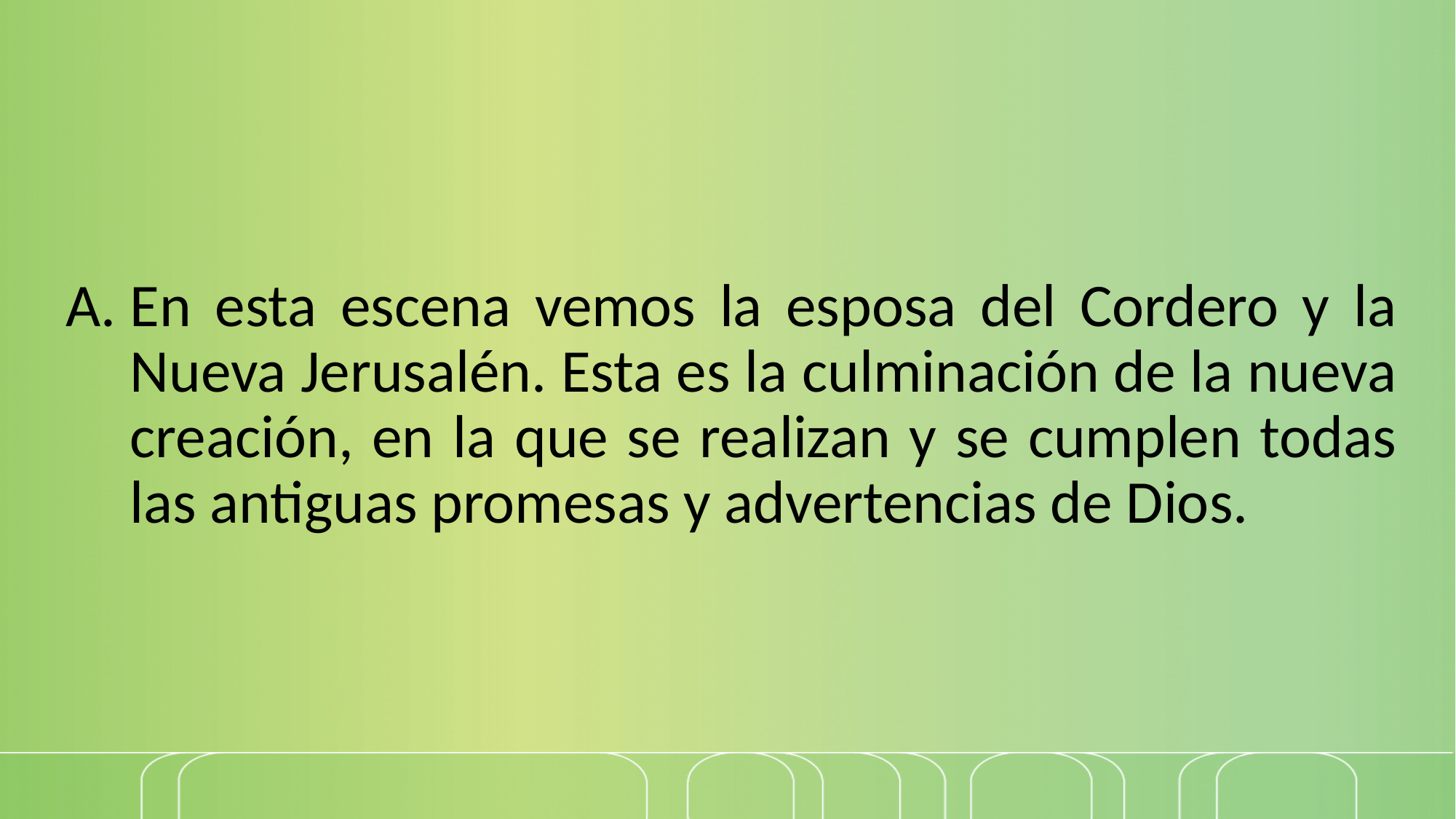

En esta escena vemos la esposa del Cordero y la Nueva Jerusalén. Esta es la culminación de la nueva creación, en la que se realizan y se cumplen todas las antiguas promesas y advertencias de Dios.